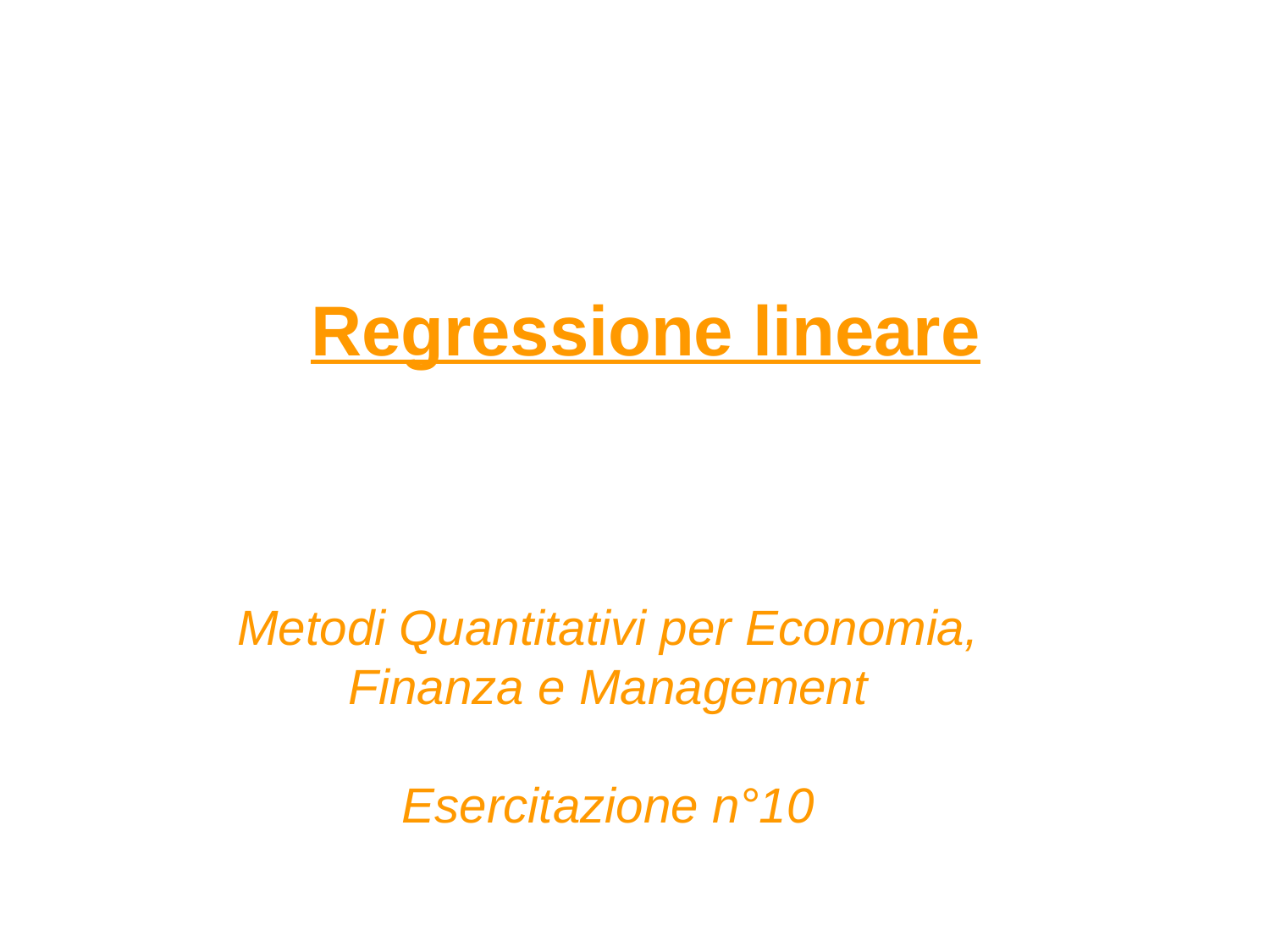

# Regressione lineare
Metodi Quantitativi per Economia, Finanza e Management
Esercitazione n°10